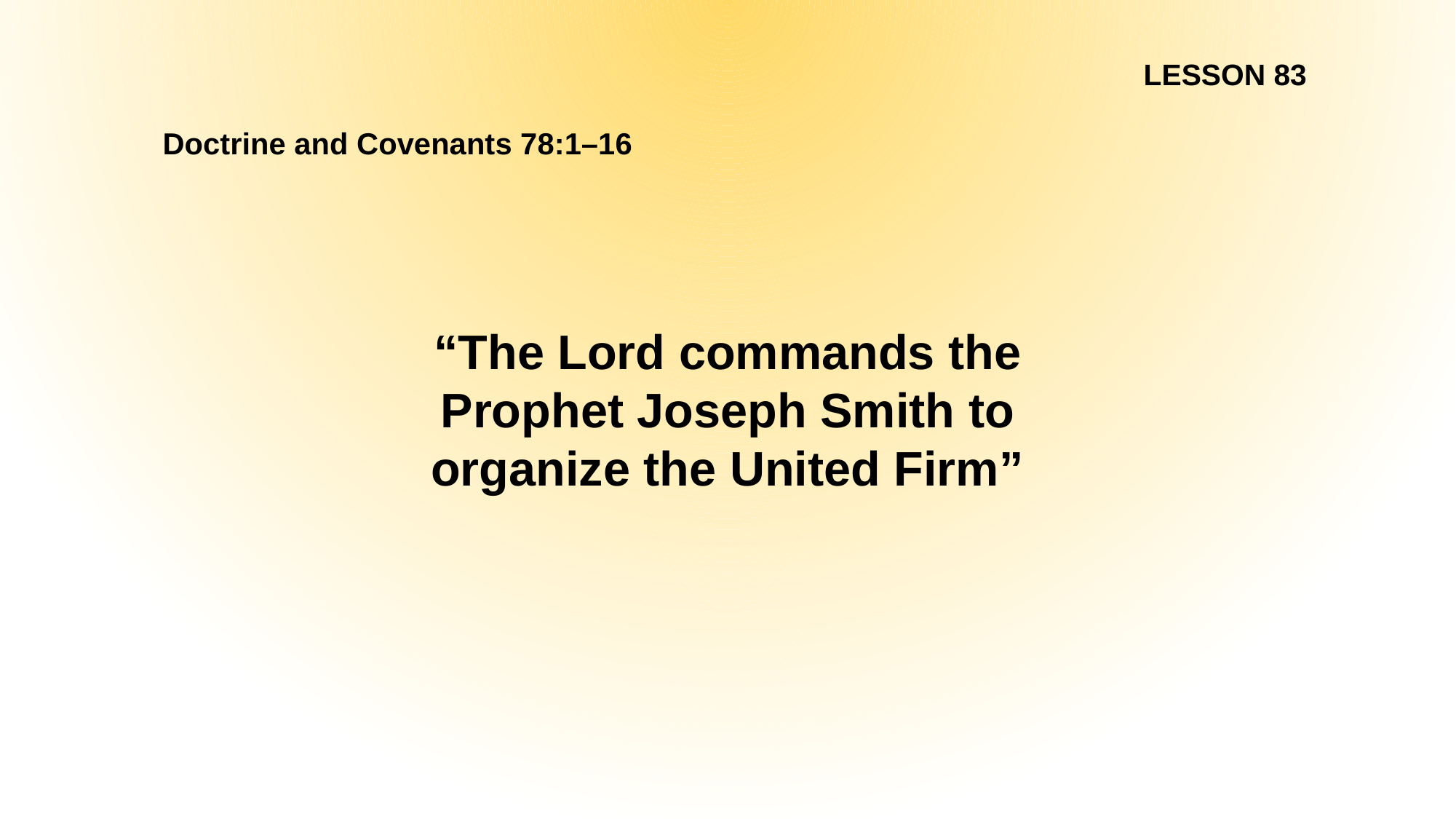

LESSON 83
Doctrine and Covenants 78:1–16
“The Lord commands the Prophet Joseph Smith to organize the United Firm”